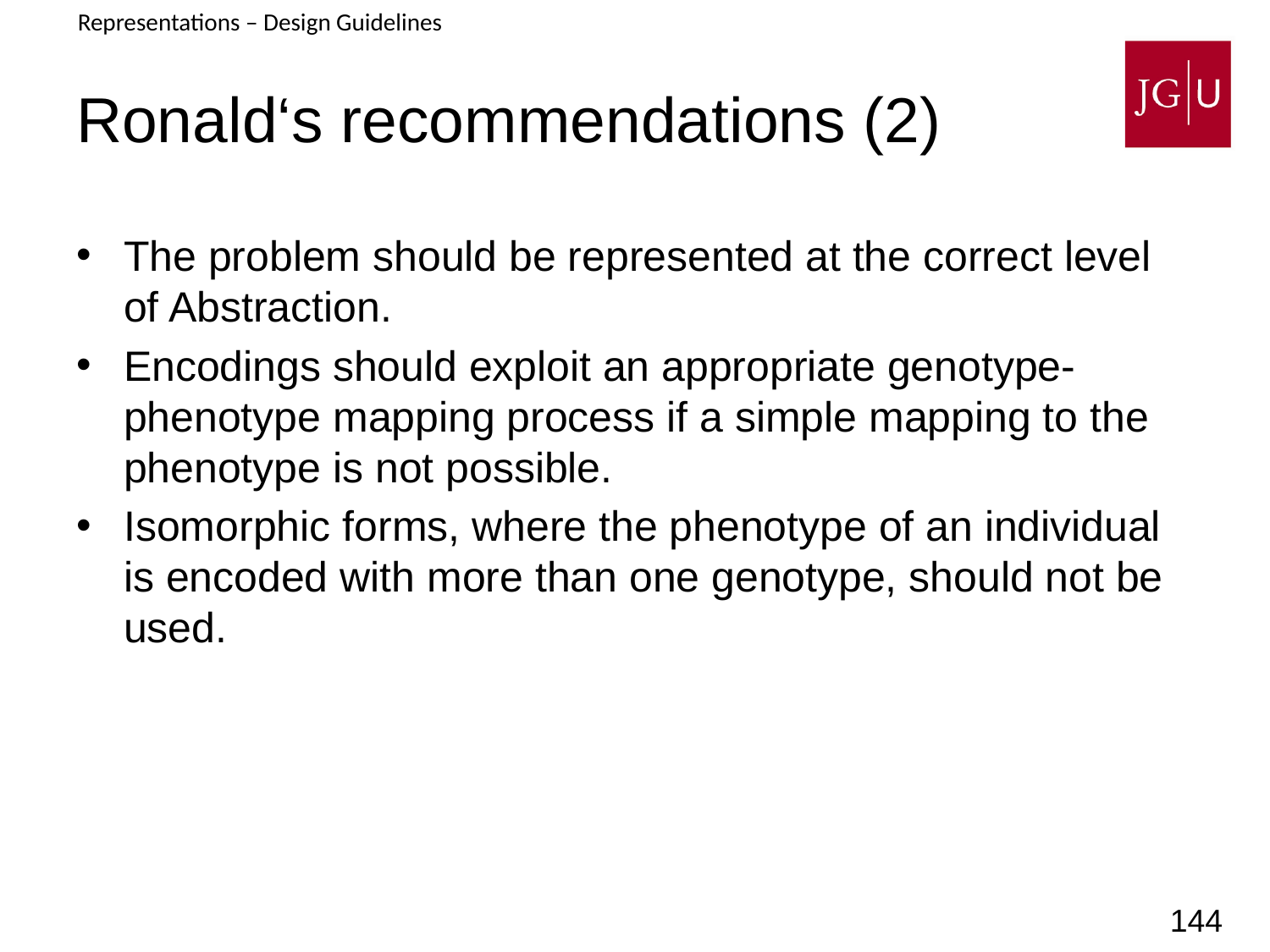

Representations – Design Guidelines

# Ronald‘s recommendations (2)
The problem should be represented at the correct level of Abstraction.
Encodings should exploit an appropriate genotype-phenotype mapping process if a simple mapping to the phenotype is not possible.
Isomorphic forms, where the phenotype of an individual is encoded with more than one genotype, should not be used.